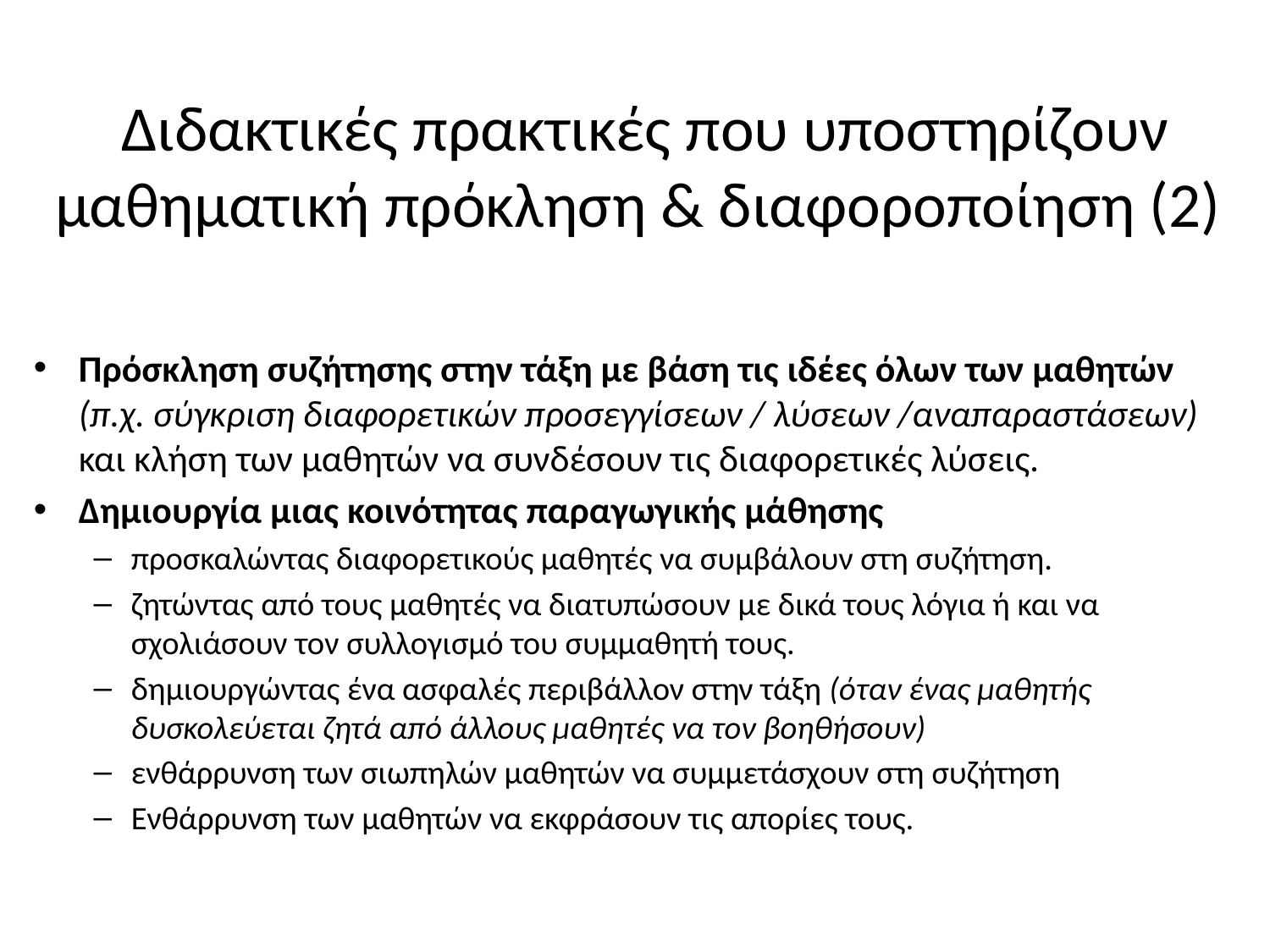

# Διδακτικές πρακτικές που υποστηρίζουν μαθηματική πρόκληση & διαφοροποίηση (2)
Πρόσκληση συζήτησης στην τάξη με βάση τις ιδέες όλων των μαθητών (π.χ. σύγκριση διαφορετικών προσεγγίσεων / λύσεων /αναπαραστάσεων)  και κλήση των μαθητών να συνδέσουν τις διαφορετικές λύσεις.
Δημιουργία μιας κοινότητας παραγωγικής μάθησης
προσκαλώντας διαφορετικούς μαθητές να συμβάλουν στη συζήτηση.
ζητώντας από τους μαθητές να διατυπώσουν με δικά τους λόγια ή και να σχολιάσουν τον συλλογισμό του συμμαθητή τους.
δημιουργώντας ένα ασφαλές περιβάλλον στην τάξη (όταν ένας μαθητής δυσκολεύεται ζητά από άλλους μαθητές να τον βοηθήσουν)
ενθάρρυνση των σιωπηλών μαθητών να συμμετάσχουν στη συζήτηση
Ενθάρρυνση των μαθητών να εκφράσουν τις απορίες τους.